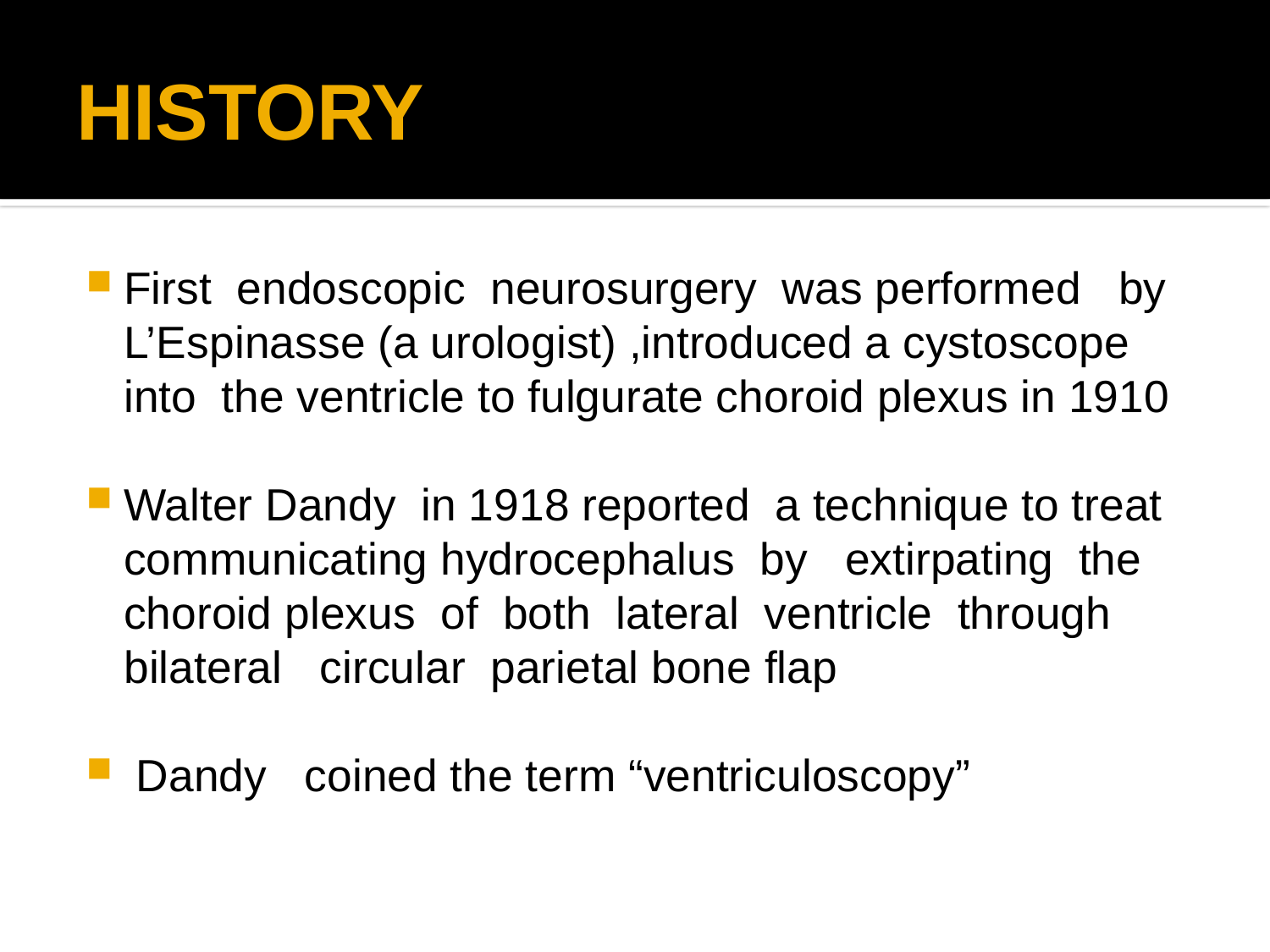

# HISTORY
First  endoscopic  neurosurgery  was performed   by  L’Espinasse (a urologist) ,introduced a cystoscope into  the ventricle to fulgurate choroid plexus in 1910

Walter Dandy  in 1918 reported  a technique to treat communicating hydrocephalus  by   extirpating  the  choroid plexus  of  both  lateral  ventricle  through  bilateral   circular  parietal bone flap

 Dandy   coined the term “ventriculoscopy”